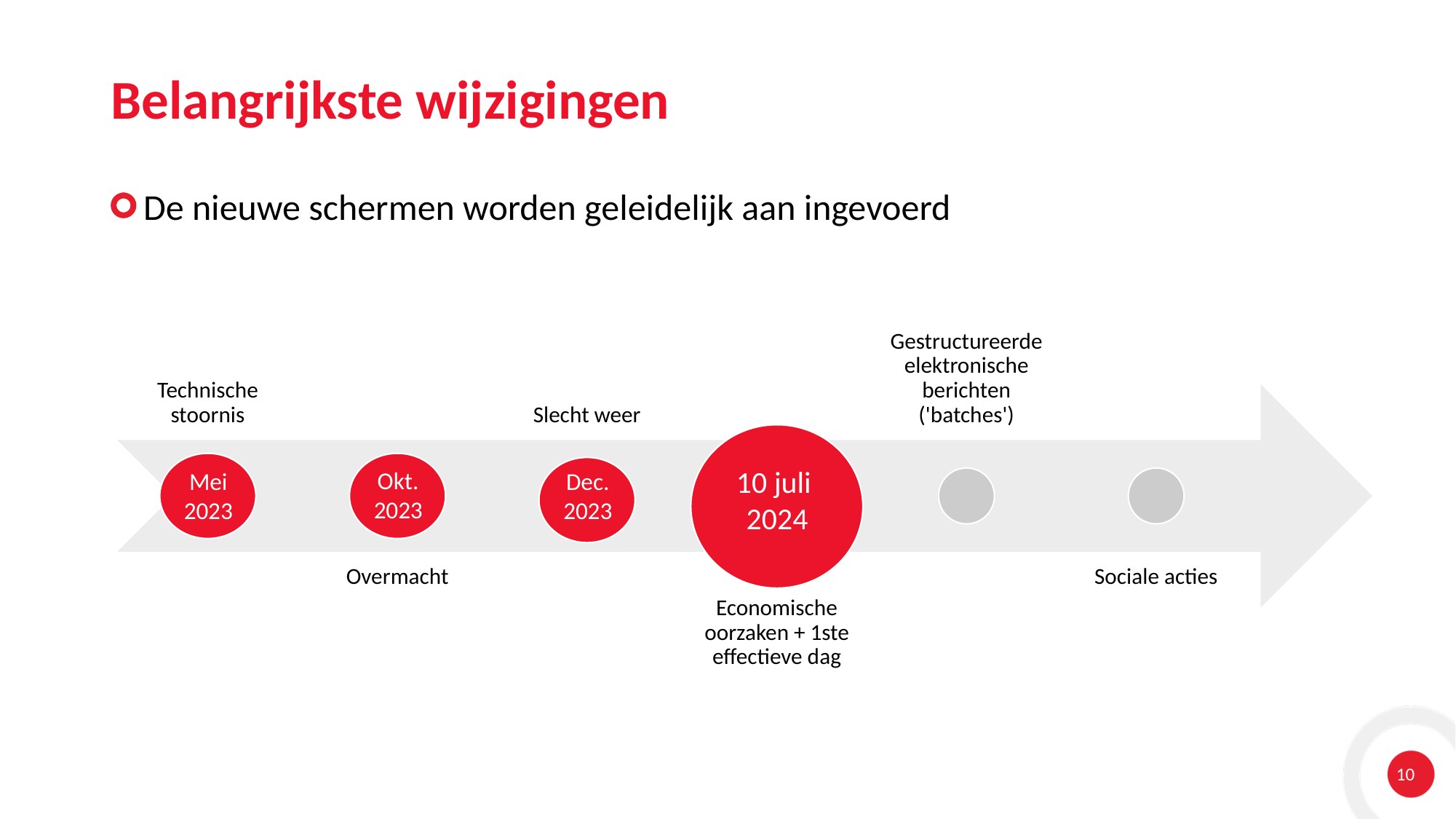

# Belangrijkste wijzigingen
De nieuwe schermen worden geleidelijk aan ingevoerd
Technische stoornis
Overmacht
Slecht weer
Economische oorzaken + 1ste effectieve dag
Gestructureerde elektronische berichten ('batches')
Sociale acties
10 juli
2024
Okt.
2023
Dec.
2023
Mei
2023
10